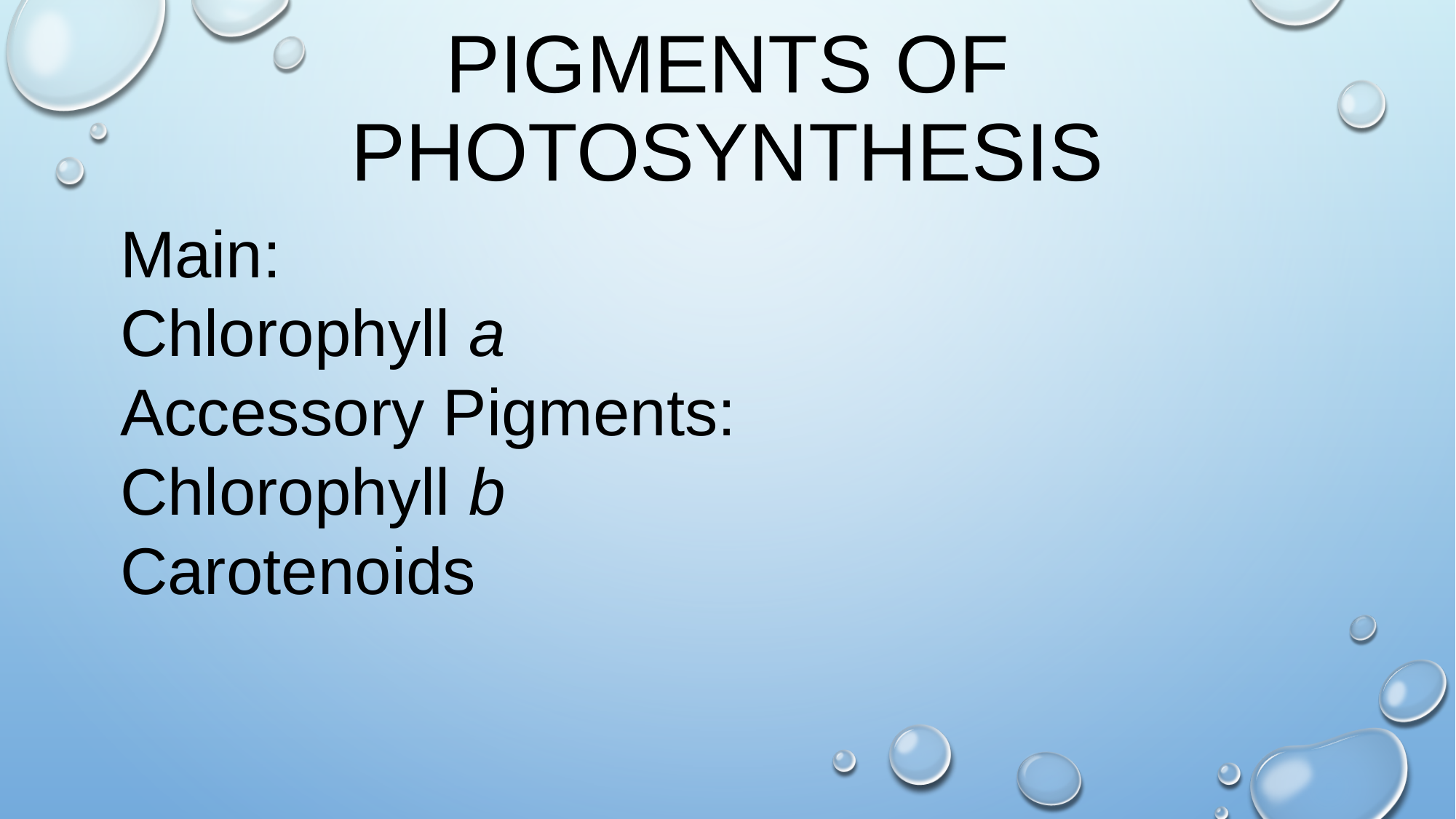

# Pigments of Photosynthesis
Main:
Chlorophyll a
Accessory Pigments:
Chlorophyll b
Carotenoids